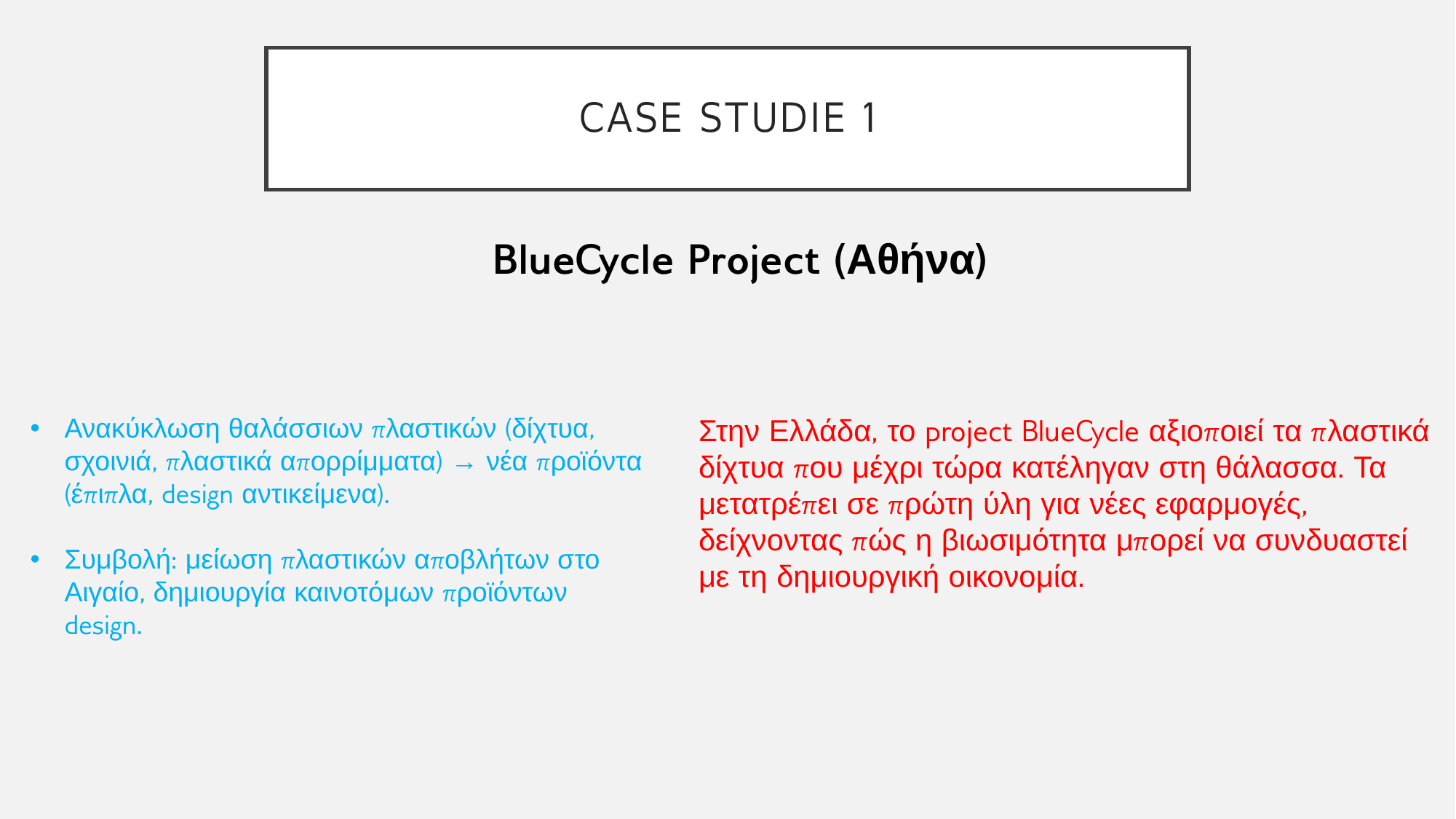

# CASE STUDIE 1
BlueCycle Project (Αθήνα)
Ανακύκλωση θαλάσσιων πλαστικών (δίχτυα, σχοινιά, πλαστικά απορρίμματα) → νέα προϊόντα (έπιπλα, design αντικείμενα).

Συμβολή: μείωση πλαστικών αποβλήτων στο Αιγαίο, δημιουργία καινοτόμων προϊόντων design.

Στην Ελλάδα, το project BlueCycle αξιοποιεί τα πλαστικά δίχτυα που μέχρι τώρα κατέληγαν στη θάλασσα. Τα μετατρέπει σε πρώτη ύλη για νέες εφαρμογές, δείχνοντας πώς η βιωσιμότητα μπορεί να συνδυαστεί με τη δημιουργική οικονομία.